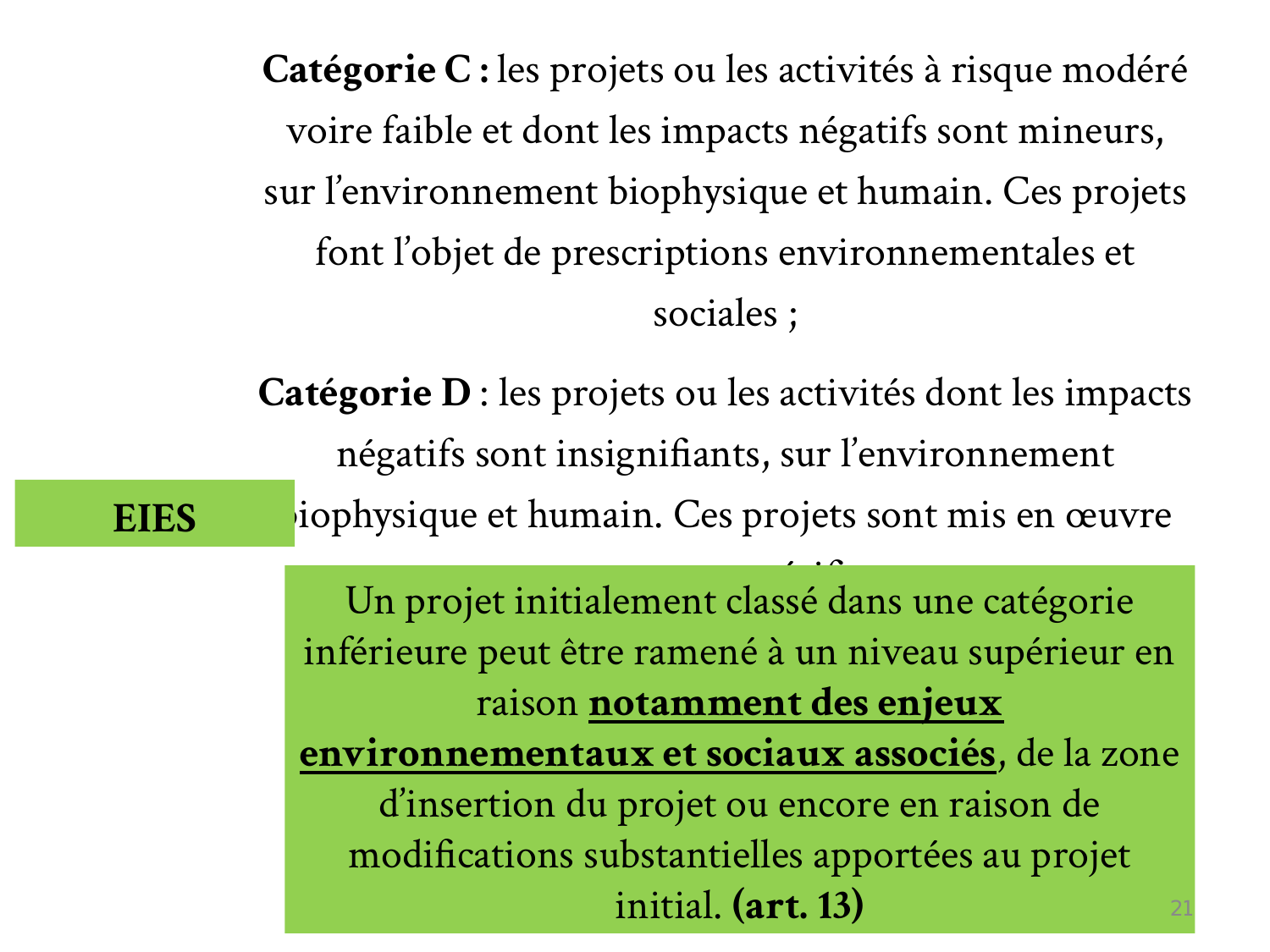

Catégorie C : les projets ou les activités à risque modéré voire faible et dont les impacts négatifs sont mineurs, sur l’environnement biophysique et humain. Ces projets font l’objet de prescriptions environnementales et sociales ;
Catégorie D : les projets ou les activités dont les impacts négatifs sont insignifiants, sur l’environnement biophysique et humain. Ces projets sont mis en œuvre sans mesures spécifiques.

EIES
Un projet initialement classé dans une catégorie inférieure peut être ramené à un niveau supérieur en raison notamment des enjeux environnementaux et sociaux associés, de la zone d’insertion du projet ou encore en raison de modifications substantielles apportées au projet initial. (art. 13)
21